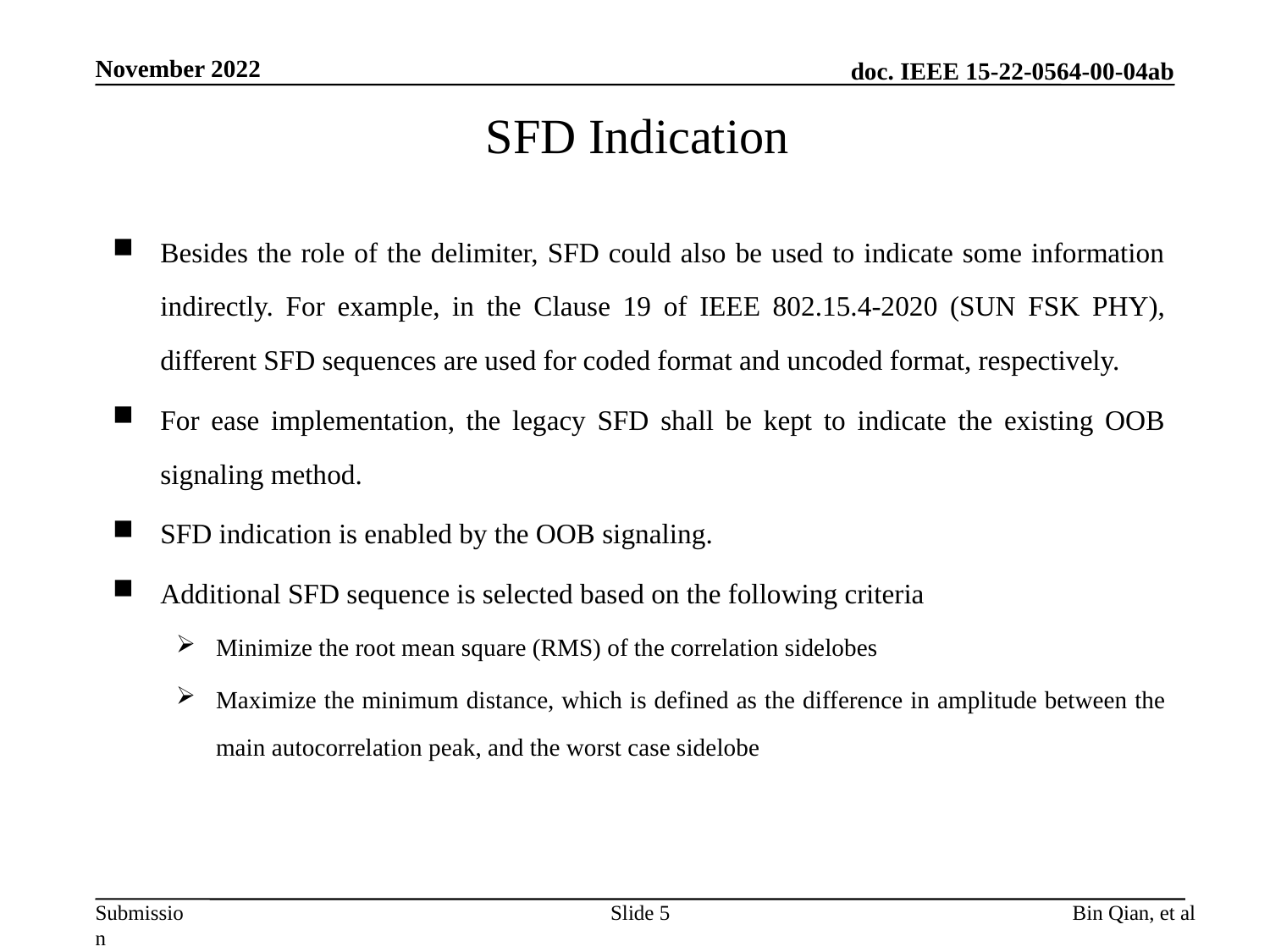

November 2022
# SFD Indication
Besides the role of the delimiter, SFD could also be used to indicate some information indirectly. For example, in the Clause 19 of IEEE 802.15.4-2020 (SUN FSK PHY), different SFD sequences are used for coded format and uncoded format, respectively.
For ease implementation, the legacy SFD shall be kept to indicate the existing OOB signaling method.
SFD indication is enabled by the OOB signaling.
Additional SFD sequence is selected based on the following criteria
Minimize the root mean square (RMS) of the correlation sidelobes
Maximize the minimum distance, which is defined as the difference in amplitude between the main autocorrelation peak, and the worst case sidelobe
Slide 5
Bin Qian, et al